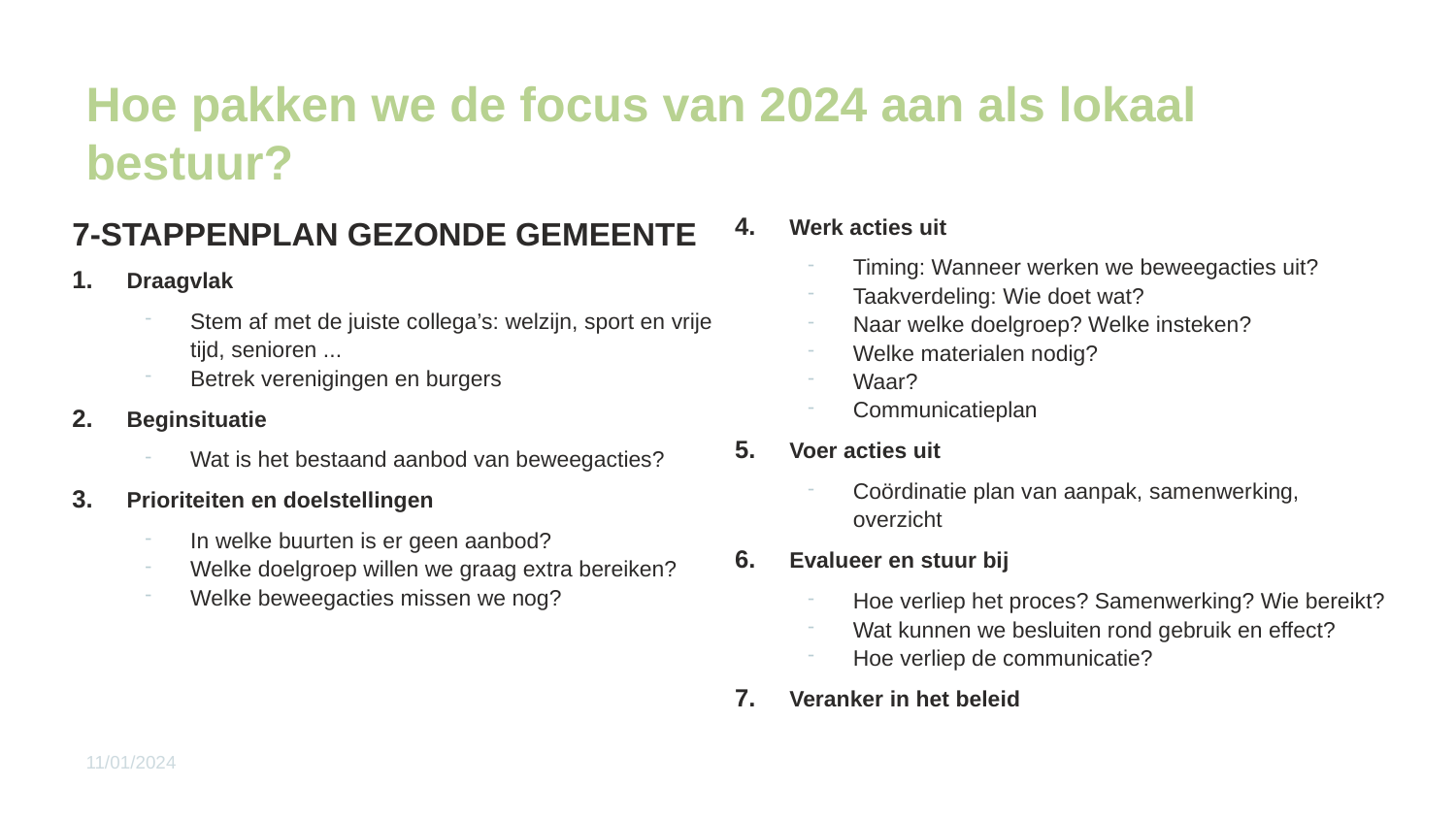

# Hoe pakken we de focus van 2024 aan als lokaal bestuur?
7-STAPPENPLAN GEZONDE GEMEENTE
Draagvlak
Stem af met de juiste collega’s: welzijn, sport en vrije tijd, senioren ...
Betrek verenigingen en burgers
Beginsituatie
Wat is het bestaand aanbod van beweegacties?
Prioriteiten en doelstellingen
In welke buurten is er geen aanbod?
Welke doelgroep willen we graag extra bereiken?
Welke beweegacties missen we nog?

Werk acties uit
Timing: Wanneer werken we beweegacties uit?
Taakverdeling: Wie doet wat?
Naar welke doelgroep? Welke insteken?
Welke materialen nodig?
Waar?
Communicatieplan
Voer acties uit
Coördinatie plan van aanpak, samenwerking, overzicht
Evalueer en stuur bij
Hoe verliep het proces? Samenwerking? Wie bereikt?
Wat kunnen we besluiten rond gebruik en effect?
Hoe verliep de communicatie?
Veranker in het beleid

11/01/2024